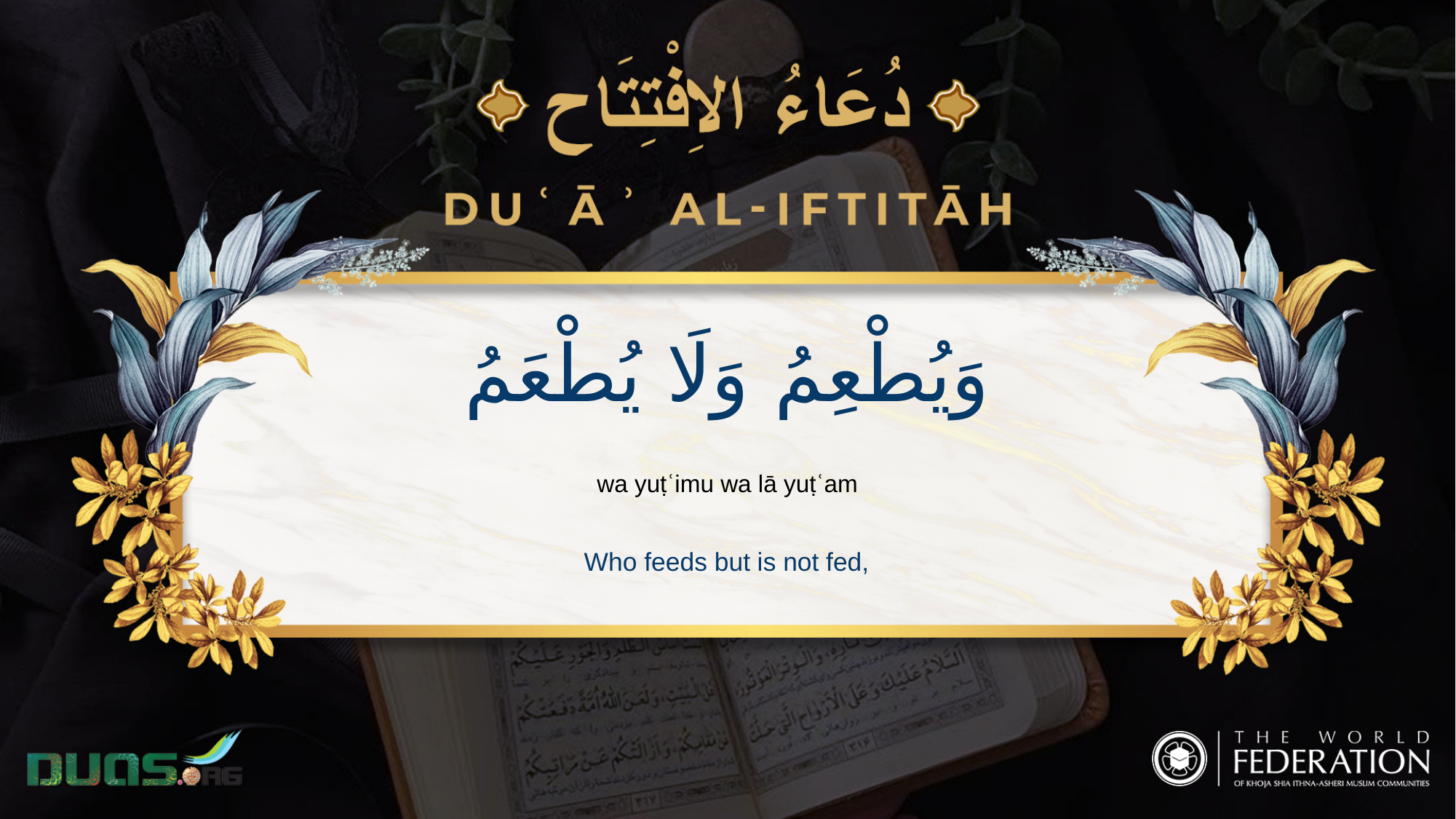

وَيُطْعِمُ وَلَا يُطْعَمُ
wa yuṭʿimu wa lā yuṭʿam
Who feeds but is not fed,